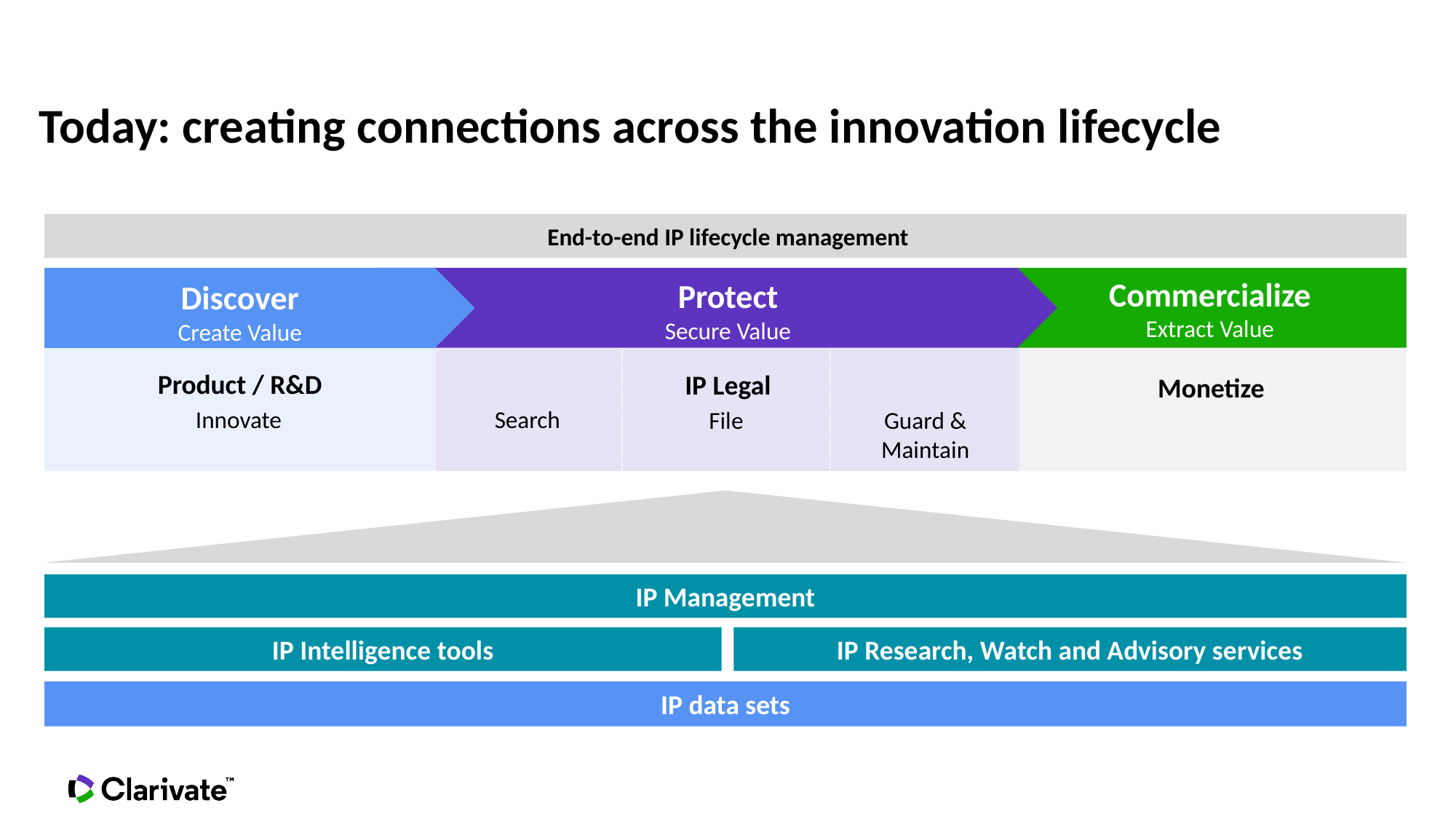

# Today: creating connections across the innovation lifecycle
 End-to-end IP lifecycle management

Commercialize
Extract Value
Protect
Secure Value
Discover
Create Value

Product / R&D
IP Legal
Monetize
Innovate
Search
Guard & Maintain
File

IP Management
IP Intelligence tools
IP Research, Watch and Advisory services
IP data sets